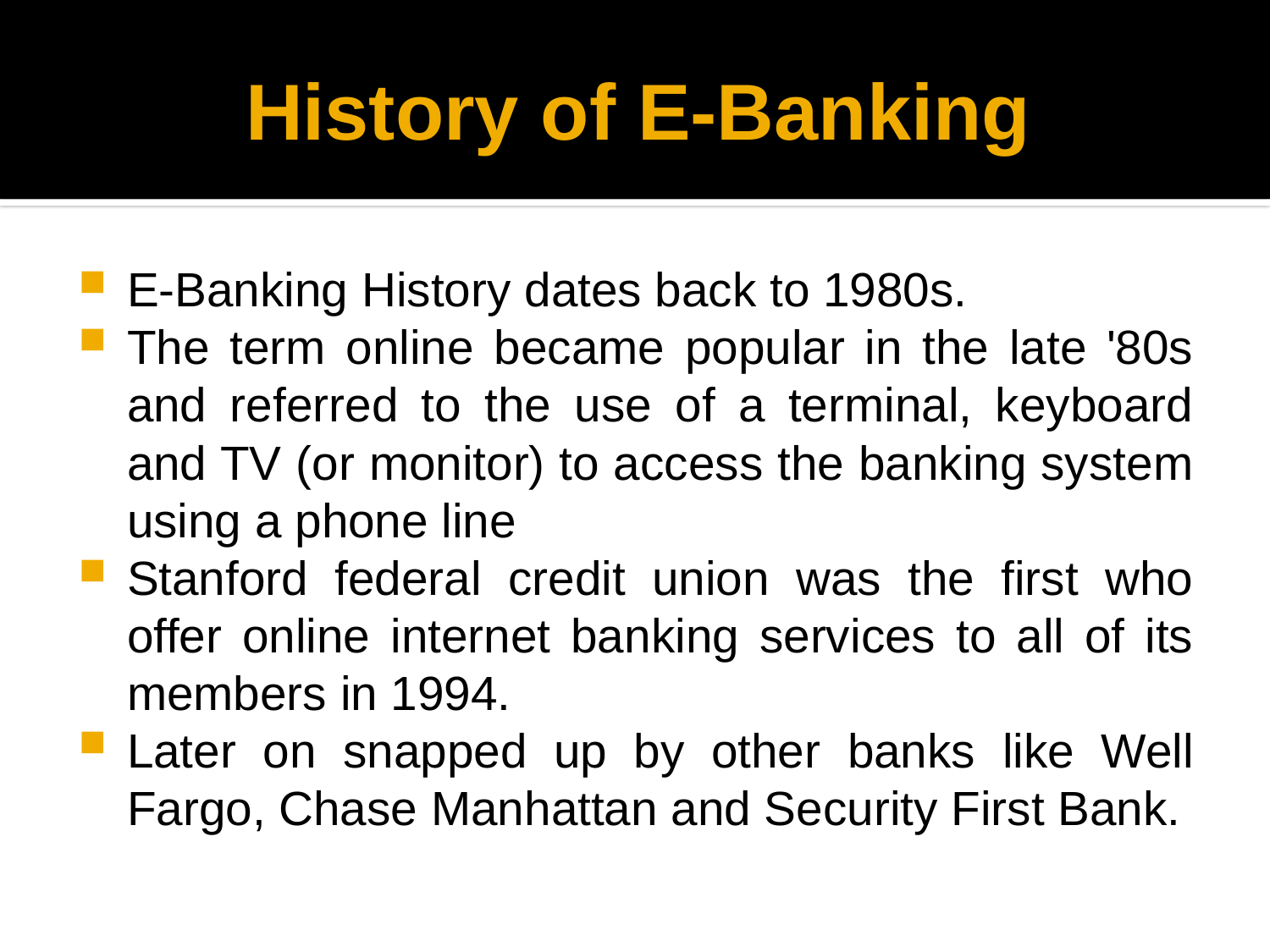

# History of E-Banking
E-Banking History dates back to 1980s.
The term online became popular in the late '80s and referred to the use of a terminal, keyboard and TV (or monitor) to access the banking system using a phone line
Stanford federal credit union was the first who offer online internet banking services to all of its members in 1994.
Later on snapped up by other banks like Well Fargo, Chase Manhattan and Security First Bank.